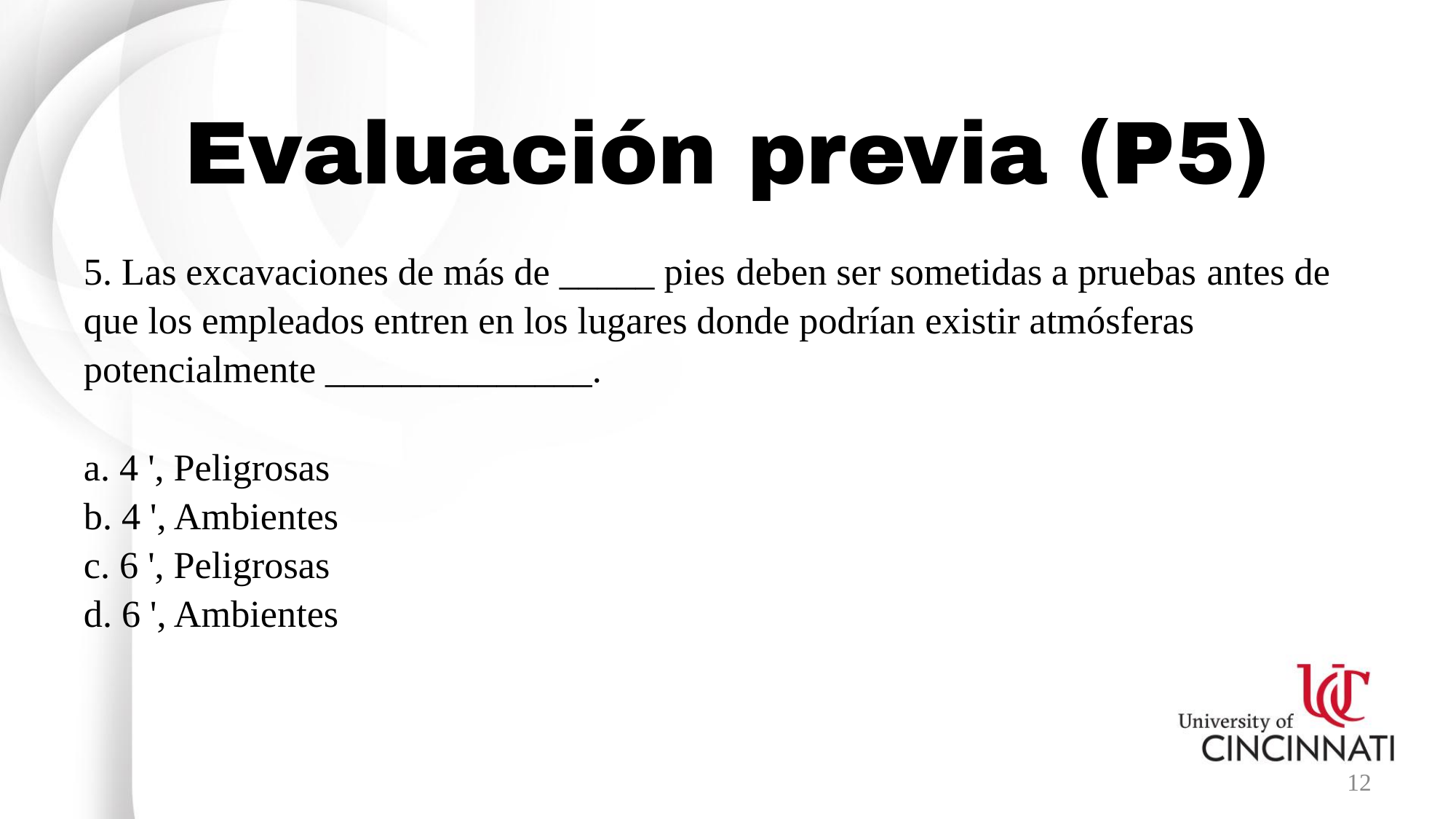

# Evaluación previa (P5)
5. Las excavaciones de más de _____ pies deben ser sometidas a pruebas antes de que los empleados entren en los lugares donde podrían existir atmósferas potencialmente ______________.

a. 4 ', Peligrosas
b. 4 ', Ambientes
c. 6 ', Peligrosas
d. 6 ', Ambientes

12